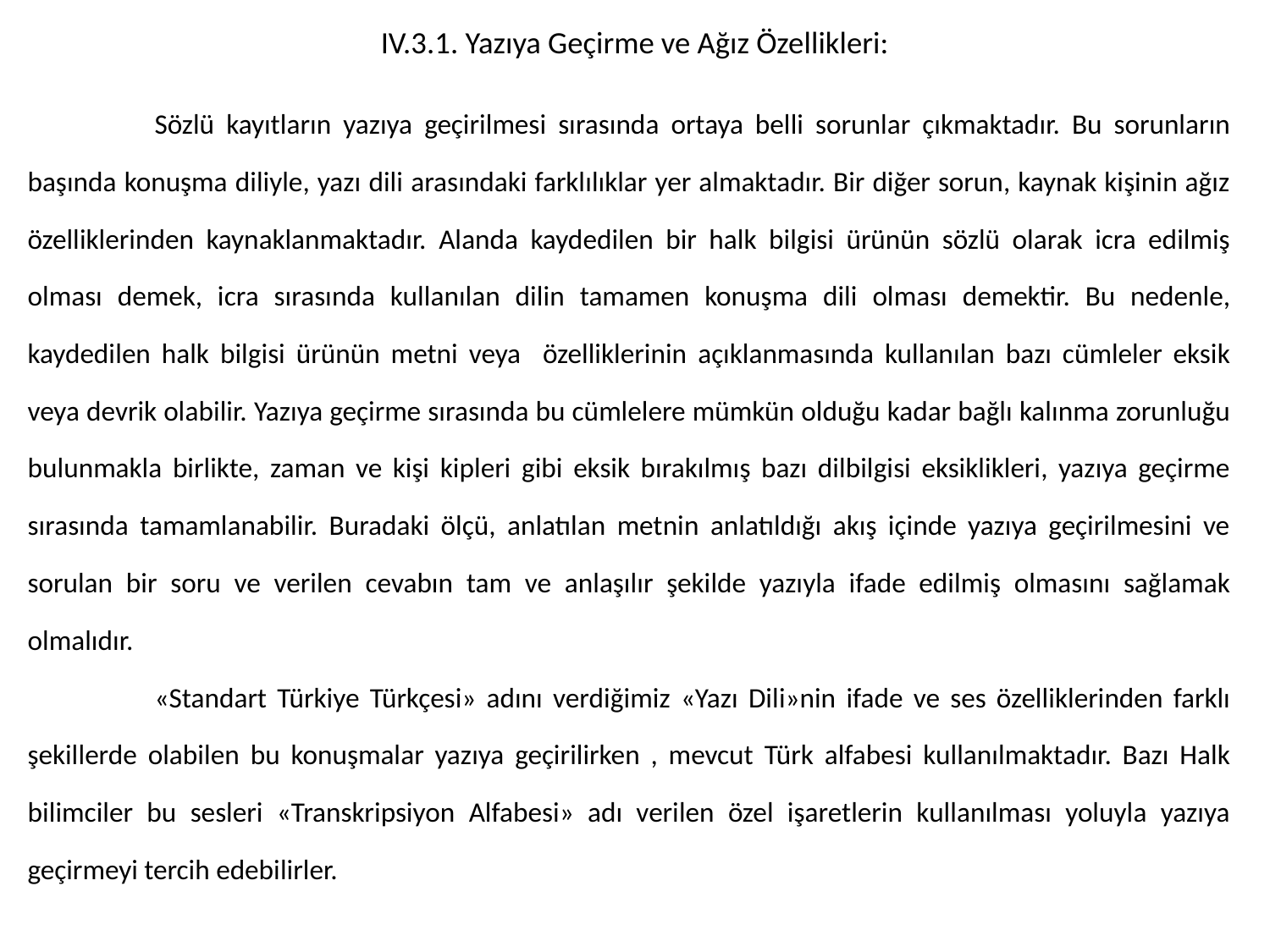

# IV.3.1. Yazıya Geçirme ve Ağız Özellikleri:
	Sözlü kayıtların yazıya geçirilmesi sırasında ortaya belli sorunlar çıkmaktadır. Bu sorunların başında konuşma diliyle, yazı dili arasındaki farklılıklar yer almaktadır. Bir diğer sorun, kaynak kişinin ağız özelliklerinden kaynaklanmaktadır. Alanda kaydedilen bir halk bilgisi ürünün sözlü olarak icra edilmiş olması demek, icra sırasında kullanılan dilin tamamen konuşma dili olması demektir. Bu nedenle, kaydedilen halk bilgisi ürünün metni veya  özelliklerinin açıklanmasında kullanılan bazı cümleler eksik veya devrik olabilir. Yazıya geçirme sırasında bu cümlelere mümkün olduğu kadar bağlı kalınma zorunluğu bulunmakla birlikte, zaman ve kişi kipleri gibi eksik bırakılmış bazı dilbilgisi eksiklikleri, yazıya geçirme sırasında tamamlanabilir. Buradaki ölçü, anlatılan metnin anlatıldığı akış içinde yazıya geçirilmesini ve sorulan bir soru ve verilen cevabın tam ve anlaşılır şekilde yazıyla ifade edilmiş olmasını sağlamak olmalıdır.
	«Standart Türkiye Türkçesi» adını verdiğimiz «Yazı Dili»nin ifade ve ses özelliklerinden farklı şekillerde olabilen bu konuşmalar yazıya geçirilirken , mevcut Türk alfabesi kullanılmaktadır. Bazı Halk bilimciler bu sesleri «Transkripsiyon Alfabesi» adı verilen özel işaretlerin kullanılması yoluyla yazıya geçirmeyi tercih edebilirler.